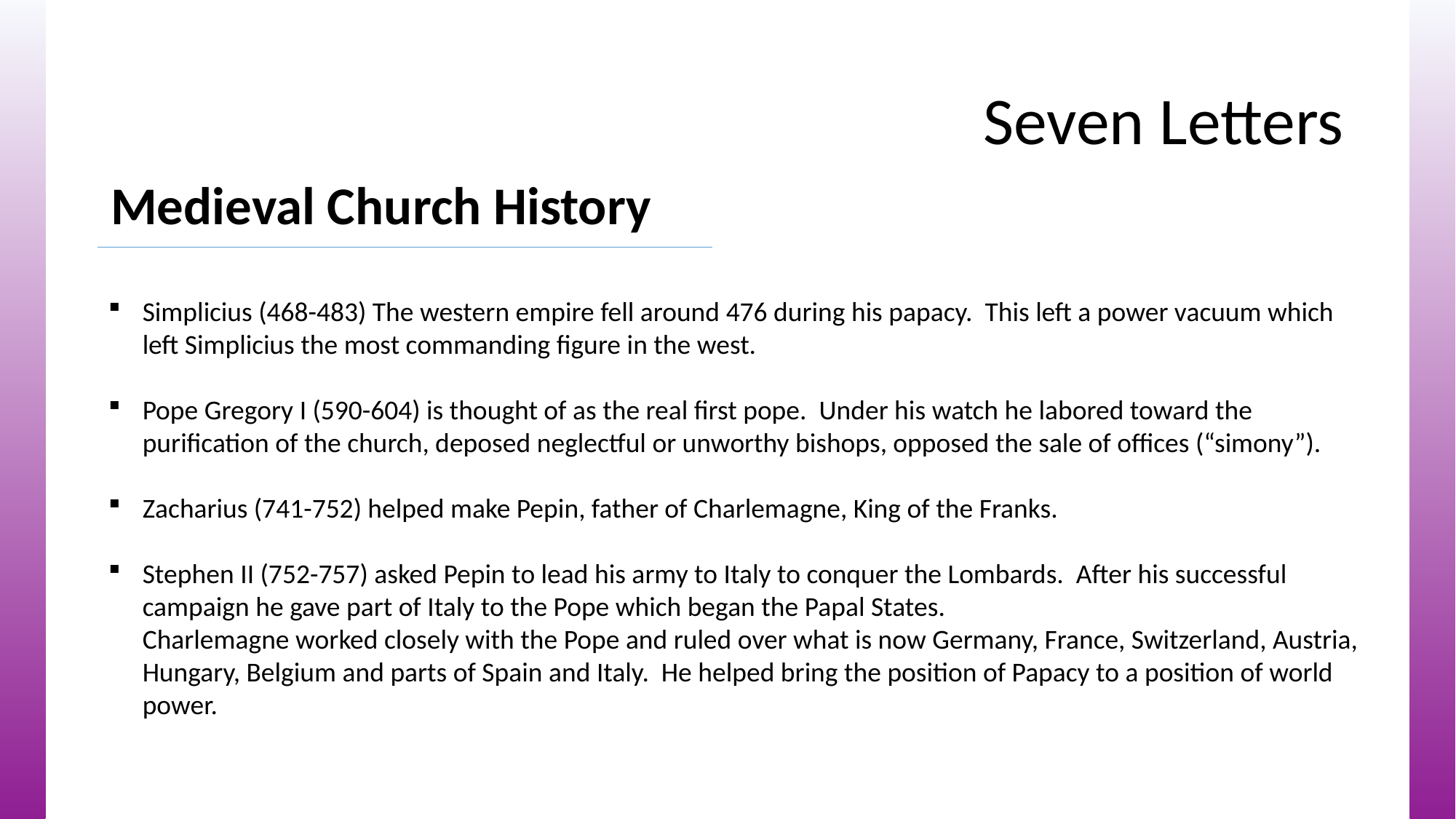

# Seven Letters
Medieval Church History

Simplicius (468-483) The western empire fell around 476 during his papacy.  This left a power vacuum which left Simplicius the most commanding figure in the west.

Pope Gregory I (590-604) is thought of as the real first pope.  Under his watch he labored toward the purification of the church, deposed neglectful or unworthy bishops, opposed the sale of offices (“simony”).

Zacharius (741-752) helped make Pepin, father of Charlemagne, King of the Franks.

Stephen II (752-757) asked Pepin to lead his army to Italy to conquer the Lombards.  After his successful campaign he gave part of Italy to the Pope which began the Papal States.
Charlemagne worked closely with the Pope and ruled over what is now Germany, France, Switzerland, Austria, Hungary, Belgium and parts of Spain and Italy.  He helped bring the position of Papacy to a position of world power.